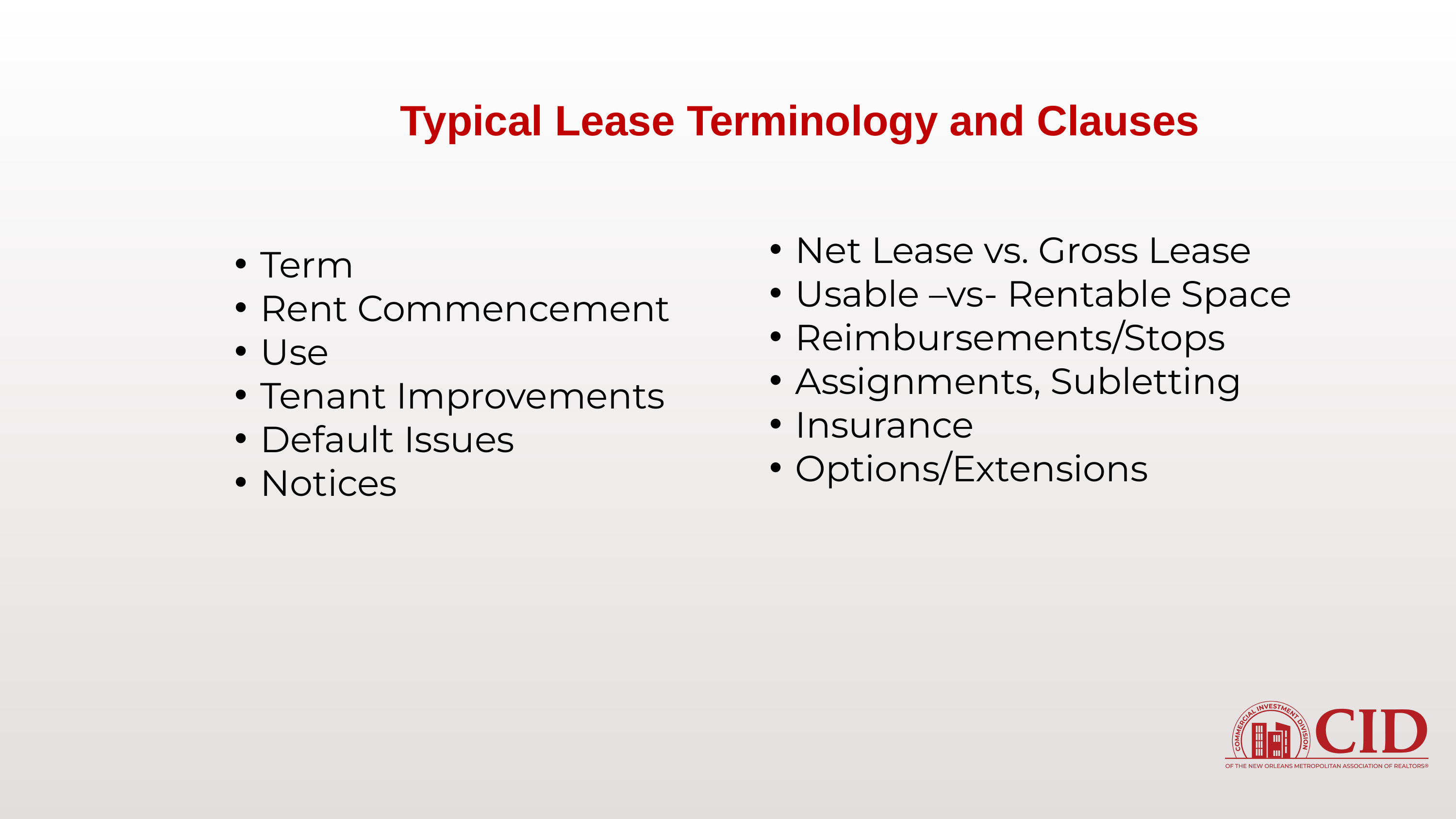

Typical Lease Terminology and Clauses

Term
Rent Commencement
Use
Tenant Improvements
Default Issues
Notices

Net Lease vs. Gross Lease
Usable –vs- Rentable Space
Reimbursements/Stops
Assignments, Subletting
Insurance
Options/Extensions